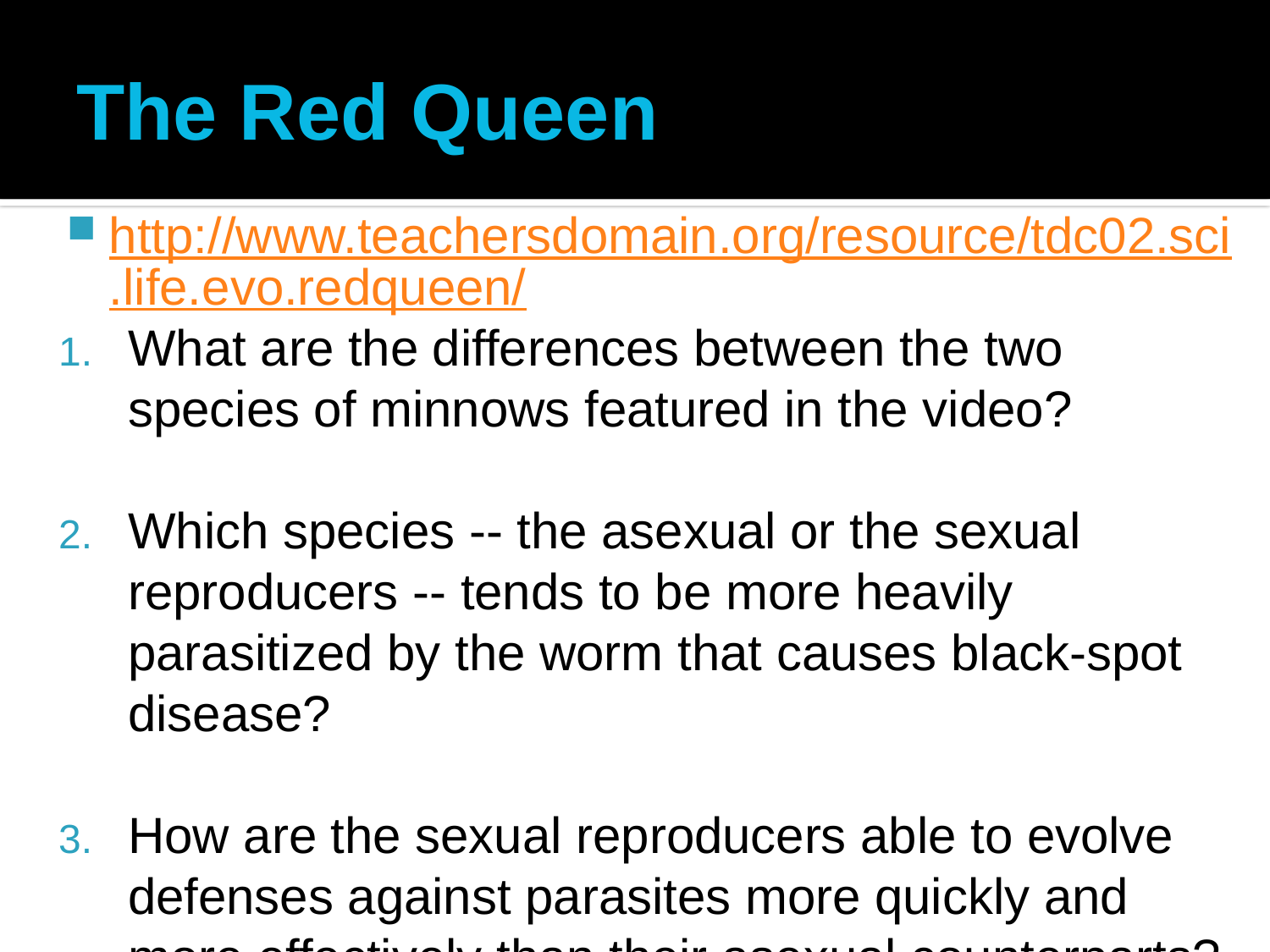

# The Red Queen
http://www.teachersdomain.org/resource/tdc02.sci.life.evo.redqueen/
What are the differences between the two species of minnows featured in the video?

Which species -- the asexual or the sexual reproducers -- tends to be more heavily parasitized by the worm that causes black-spot disease?

How are the sexual reproducers able to evolve defenses against parasites more quickly and more effectively than their asexual counterparts?